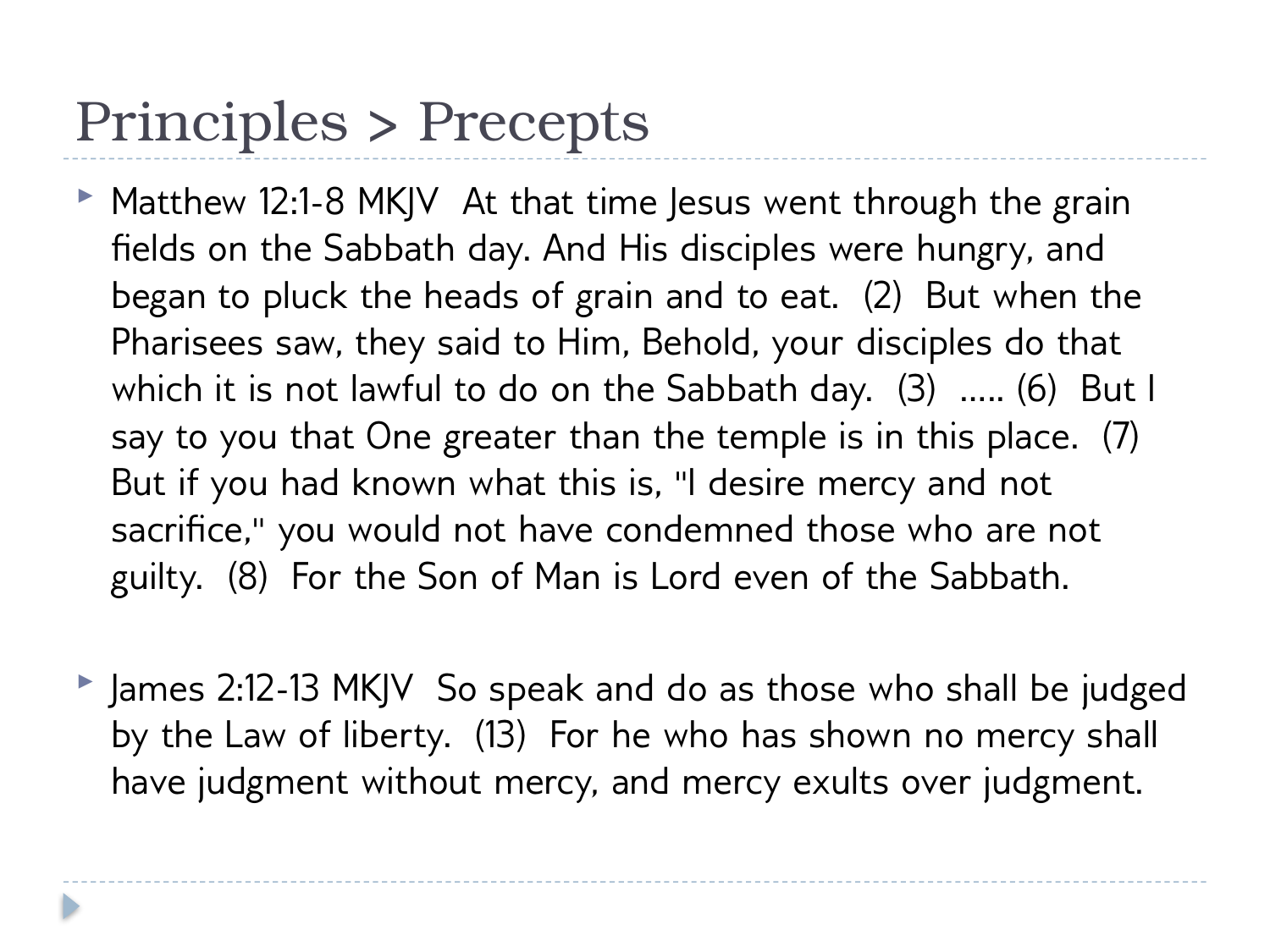

# Principles > Precepts
Matthew 12:1-8 MKJV  At that time Jesus went through the grain fields on the Sabbath day. And His disciples were hungry, and began to pluck the heads of grain and to eat.  (2)  But when the Pharisees saw, they said to Him, Behold, your disciples do that which it is not lawful to do on the Sabbath day.  (3)  ….. (6)  But I say to you that One greater than the temple is in this place.  (7)  But if you had known what this is, "I desire mercy and not sacrifice," you would not have condemned those who are not guilty.  (8)  For the Son of Man is Lord even of the Sabbath.

James 2:12-13 MKJV  So speak and do as those who shall be judged by the Law of liberty.  (13)  For he who has shown no mercy shall have judgment without mercy, and mercy exults over judgment.